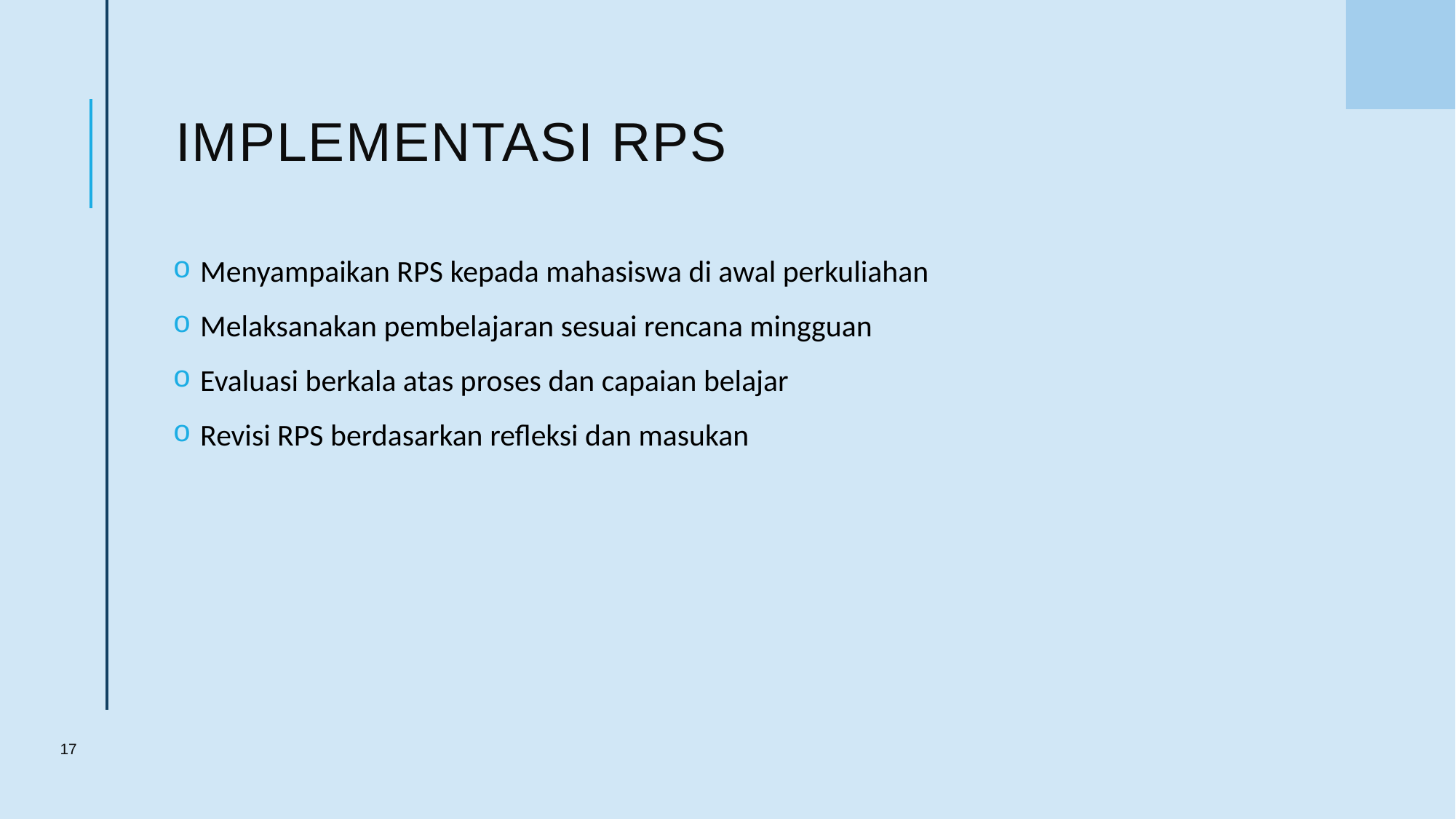

# Implementasi rps
Menyampaikan RPS kepada mahasiswa di awal perkuliahan
Melaksanakan pembelajaran sesuai rencana mingguan
Evaluasi berkala atas proses dan capaian belajar
Revisi RPS berdasarkan refleksi dan masukan
17